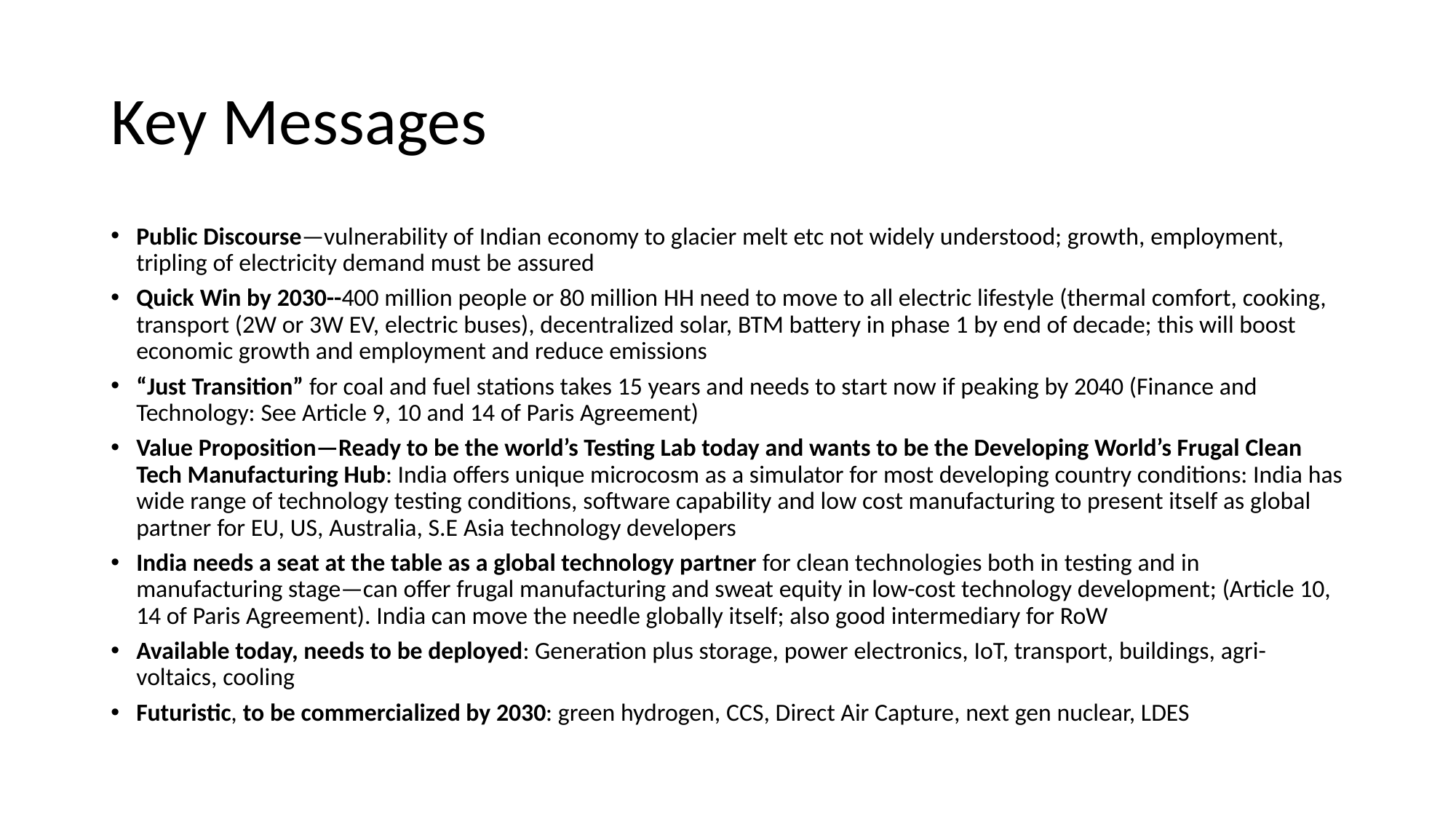

# Key Messages
Public Discourse—vulnerability of Indian economy to glacier melt etc not widely understood; growth, employment, tripling of electricity demand must be assured
Quick Win by 2030--400 million people or 80 million HH need to move to all electric lifestyle (thermal comfort, cooking, transport (2W or 3W EV, electric buses), decentralized solar, BTM battery in phase 1 by end of decade; this will boost economic growth and employment and reduce emissions
“Just Transition” for coal and fuel stations takes 15 years and needs to start now if peaking by 2040 (Finance and Technology: See Article 9, 10 and 14 of Paris Agreement)
Value Proposition—Ready to be the world’s Testing Lab today and wants to be the Developing World’s Frugal Clean Tech Manufacturing Hub: India offers unique microcosm as a simulator for most developing country conditions: India has wide range of technology testing conditions, software capability and low cost manufacturing to present itself as global partner for EU, US, Australia, S.E Asia technology developers
India needs a seat at the table as a global technology partner for clean technologies both in testing and in manufacturing stage—can offer frugal manufacturing and sweat equity in low-cost technology development; (Article 10, 14 of Paris Agreement). India can move the needle globally itself; also good intermediary for RoW
Available today, needs to be deployed: Generation plus storage, power electronics, IoT, transport, buildings, agri-voltaics, cooling
Futuristic, to be commercialized by 2030: green hydrogen, CCS, Direct Air Capture, next gen nuclear, LDES